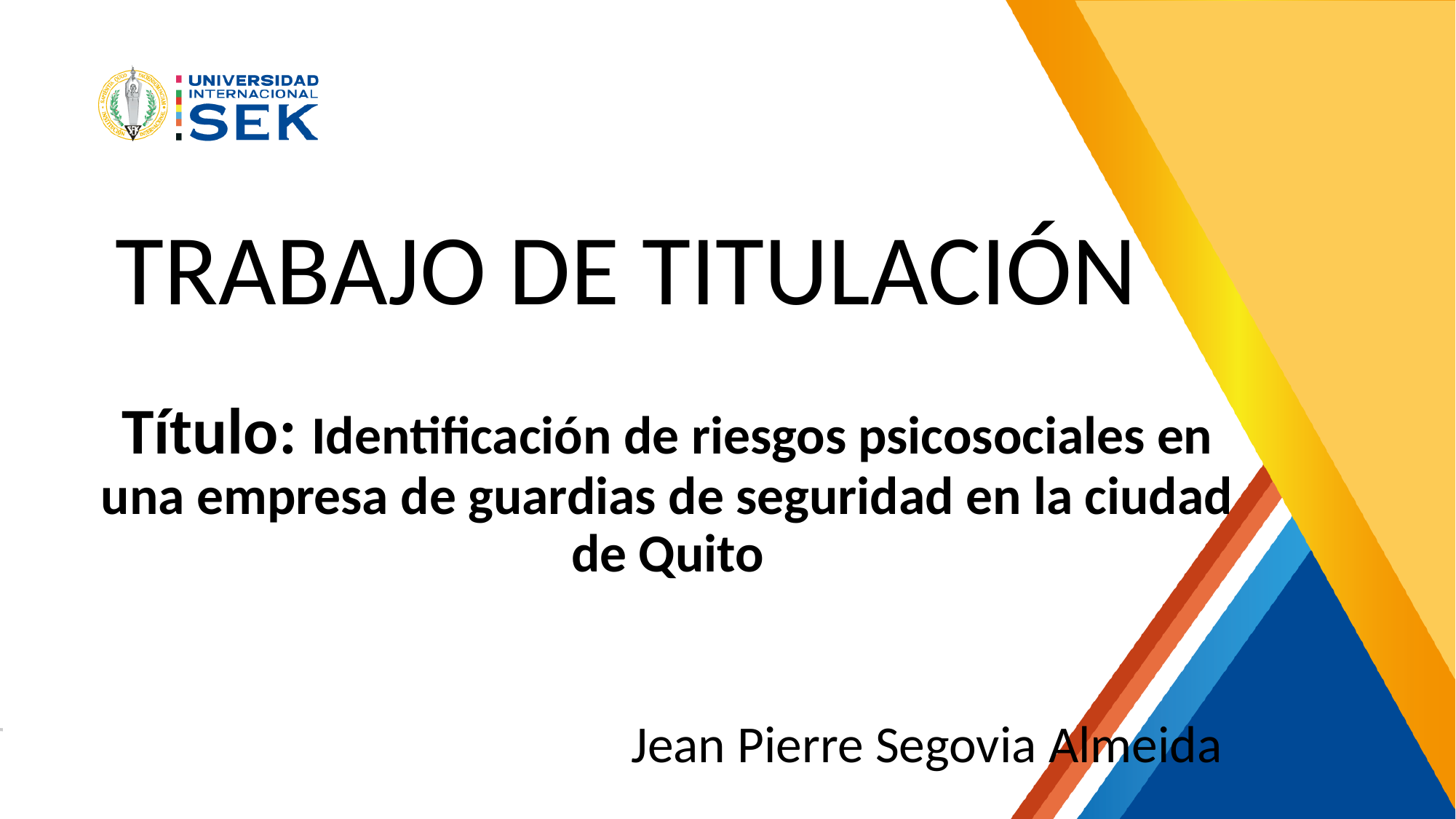

# TRABAJO DE TITULACIÓN
Título: Identificación de riesgos psicosociales en una empresa de guardias de seguridad en la ciudad de Quito

                                                     Jean Pierre Segovia Almeida